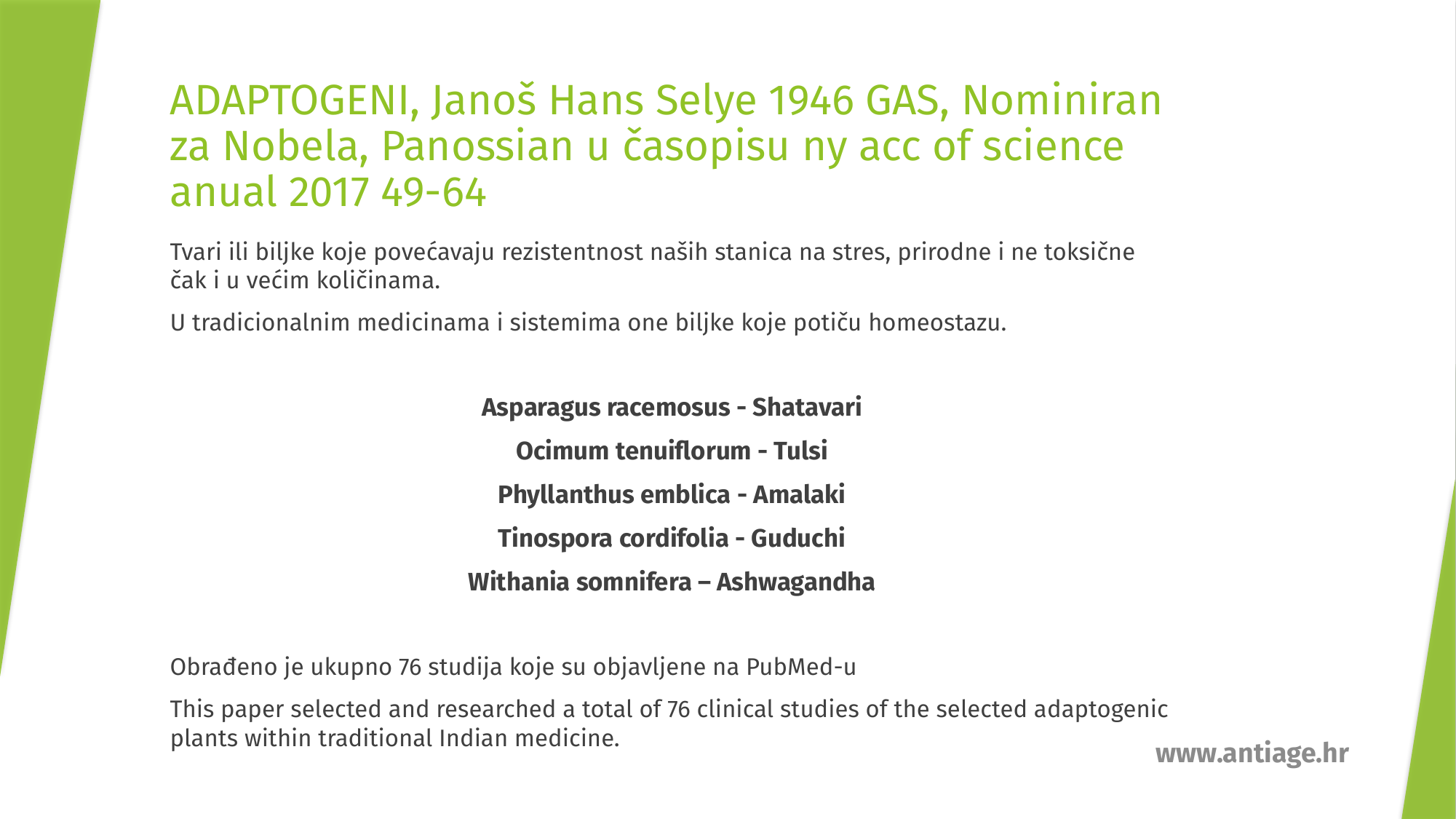

# ADAPTOGENI, Janoš Hans Selye 1946 GAS, Nominiran za Nobela, Panossian u časopisu ny acc of science anual 2017 49-64
Tvari ili biljke koje povećavaju rezistentnost naših stanica na stres, prirodne i ne toksične čak i u većim količinama.
U tradicionalnim medicinama i sistemima one biljke koje potiču homeostazu.

Asparagus racemosus - Shatavari
Ocimum tenuiflorum - Tulsi
Phyllanthus emblica - Amalaki
Tinospora cordifolia - Guduchi
Withania somnifera – Ashwagandha

Obrađeno je ukupno 76 studija koje su objavljene na PubMed-u
This paper selected and researched a total of 76 clinical studies of the selected adaptogenic plants within traditional Indian medicine.

www.antiage.hr